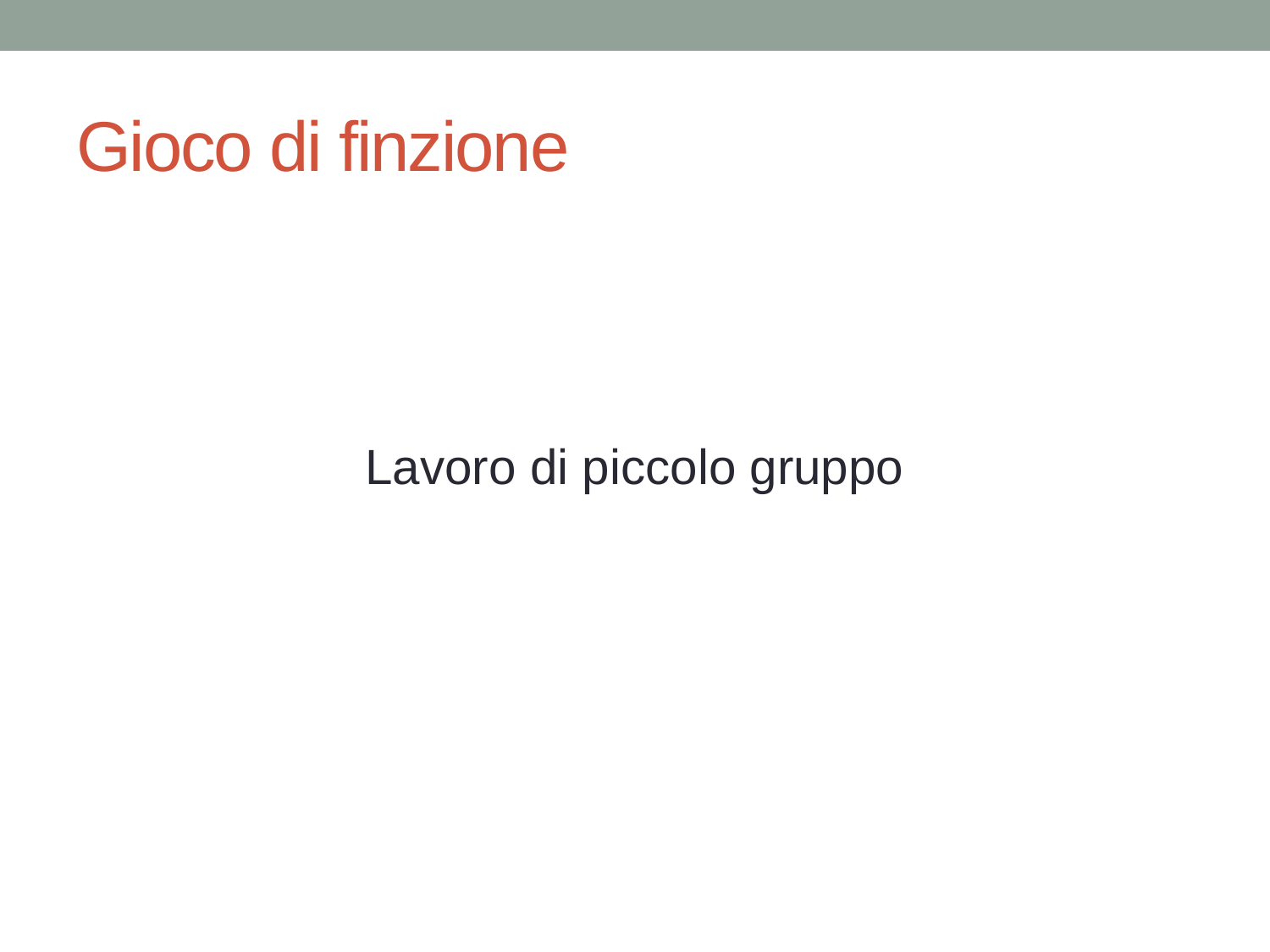

# Gioco di finzione

Lavoro di piccolo gruppo